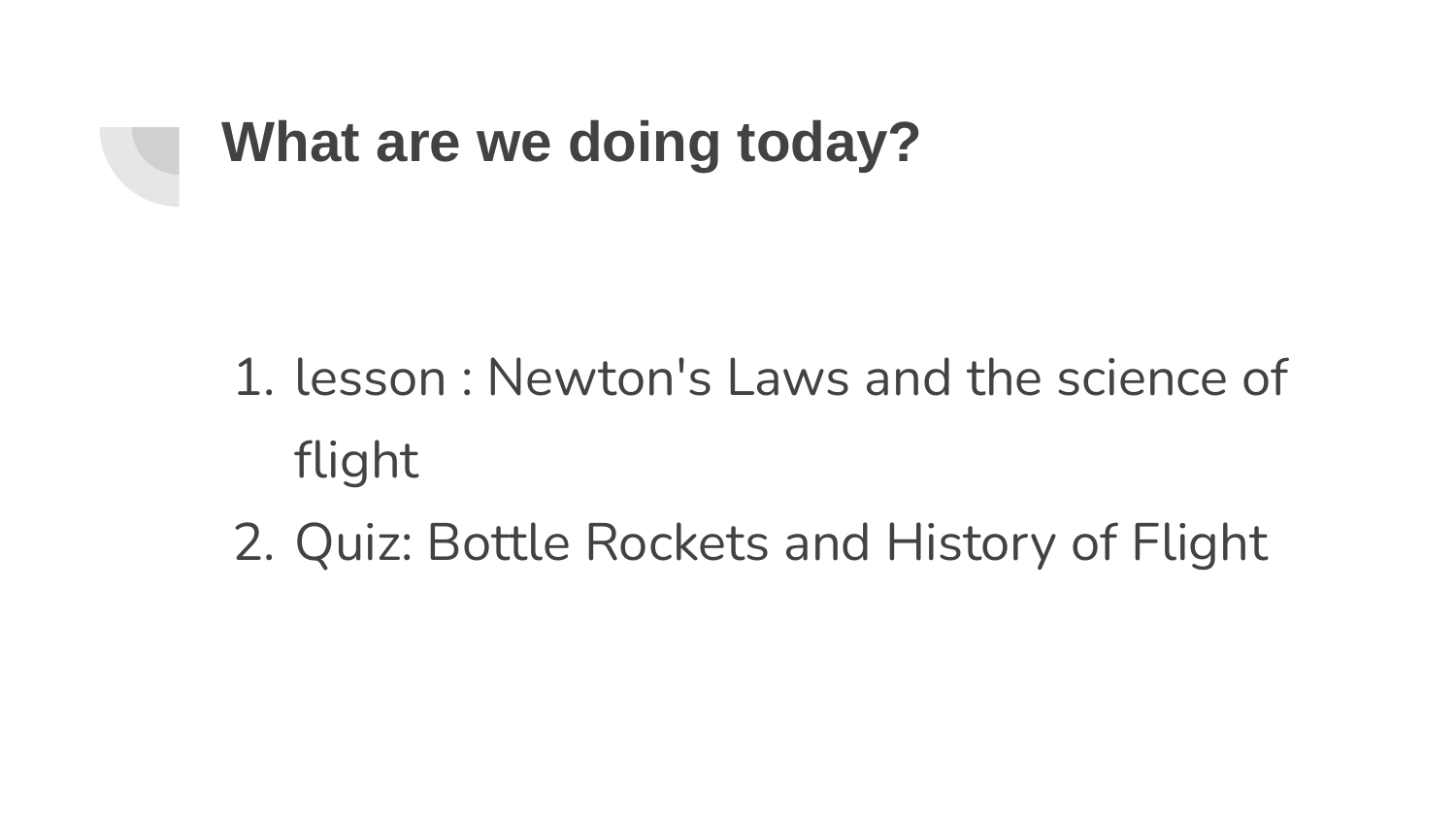

# What are we doing today?
lesson : Newton's Laws and the science of flight
Quiz: Bottle Rockets and History of Flight